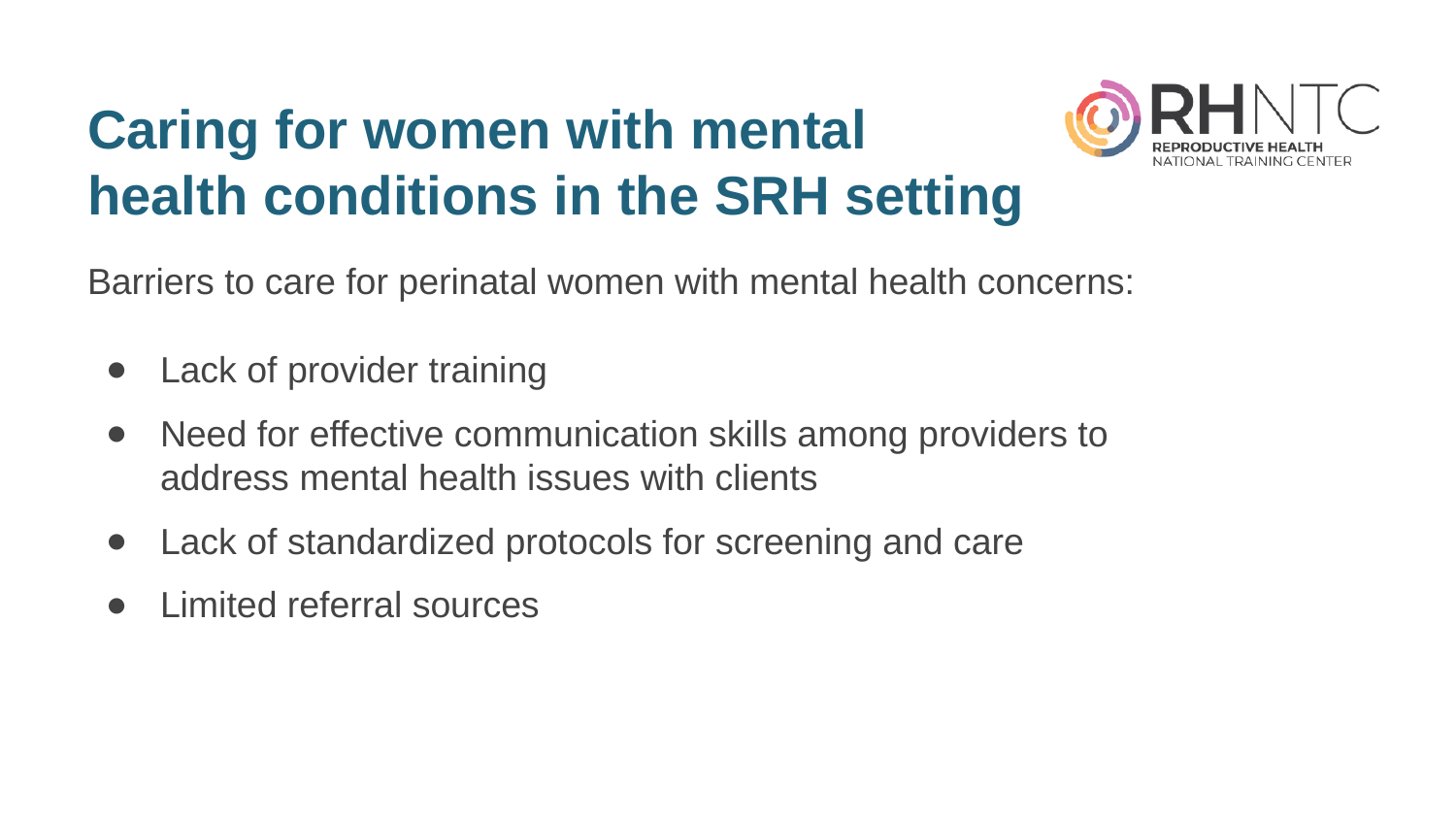

# Caring for women with mental health conditions in the SRH setting
Barriers to care for perinatal women with mental health concerns:
Lack of provider training
Need for effective communication skills among providers to address mental health issues with clients
Lack of standardized protocols for screening and care
Limited referral sources